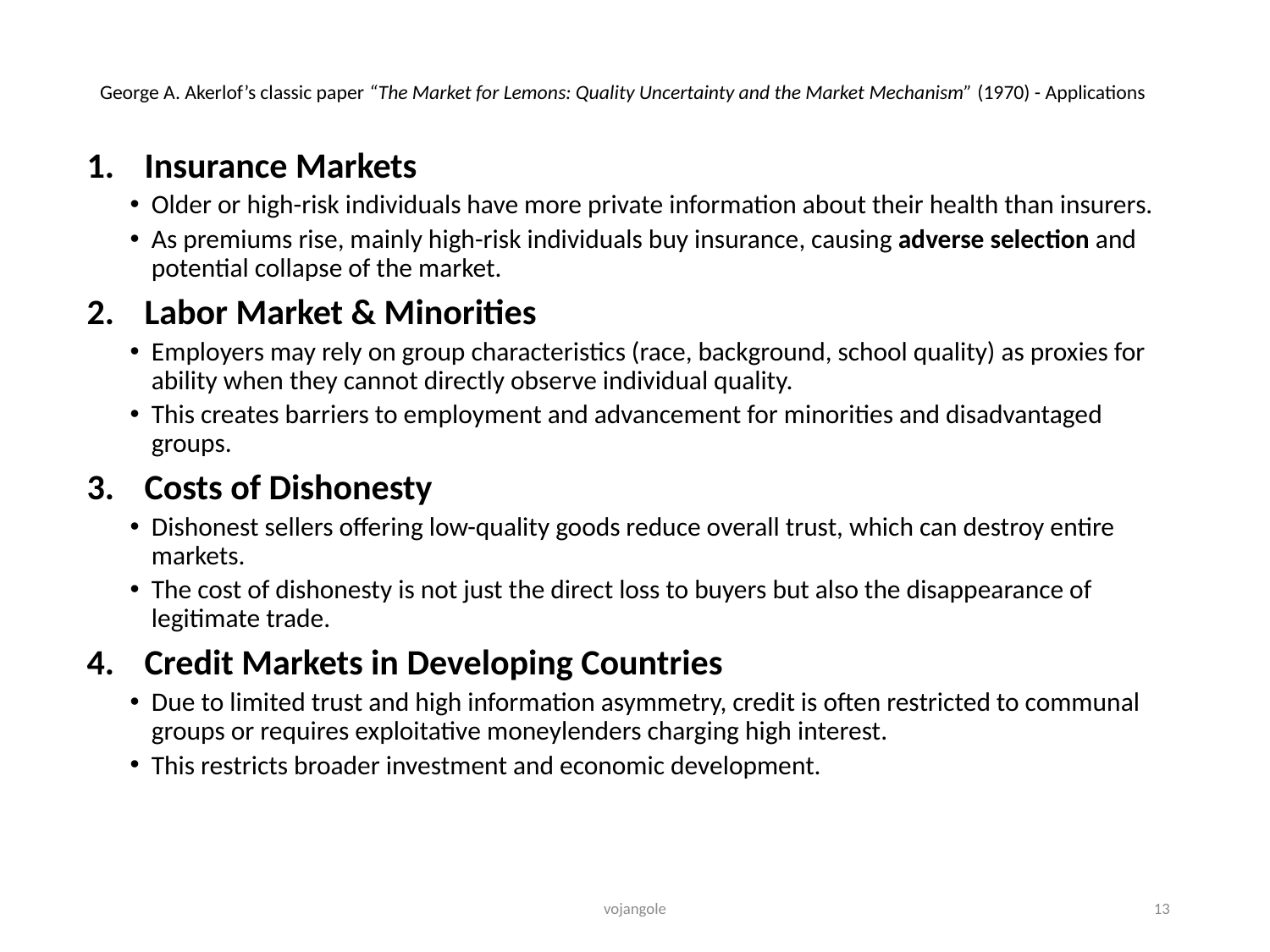

# George A. Akerlof’s classic paper “The Market for Lemons: Quality Uncertainty and the Market Mechanism” (1970) - Applications
Insurance Markets
Older or high-risk individuals have more private information about their health than insurers.
As premiums rise, mainly high-risk individuals buy insurance, causing adverse selection and potential collapse of the market.
Labor Market & Minorities
Employers may rely on group characteristics (race, background, school quality) as proxies for ability when they cannot directly observe individual quality.
This creates barriers to employment and advancement for minorities and disadvantaged groups.
Costs of Dishonesty
Dishonest sellers offering low-quality goods reduce overall trust, which can destroy entire markets.
The cost of dishonesty is not just the direct loss to buyers but also the disappearance of legitimate trade.
Credit Markets in Developing Countries
Due to limited trust and high information asymmetry, credit is often restricted to communal groups or requires exploitative moneylenders charging high interest.
This restricts broader investment and economic development.

vojangole
13